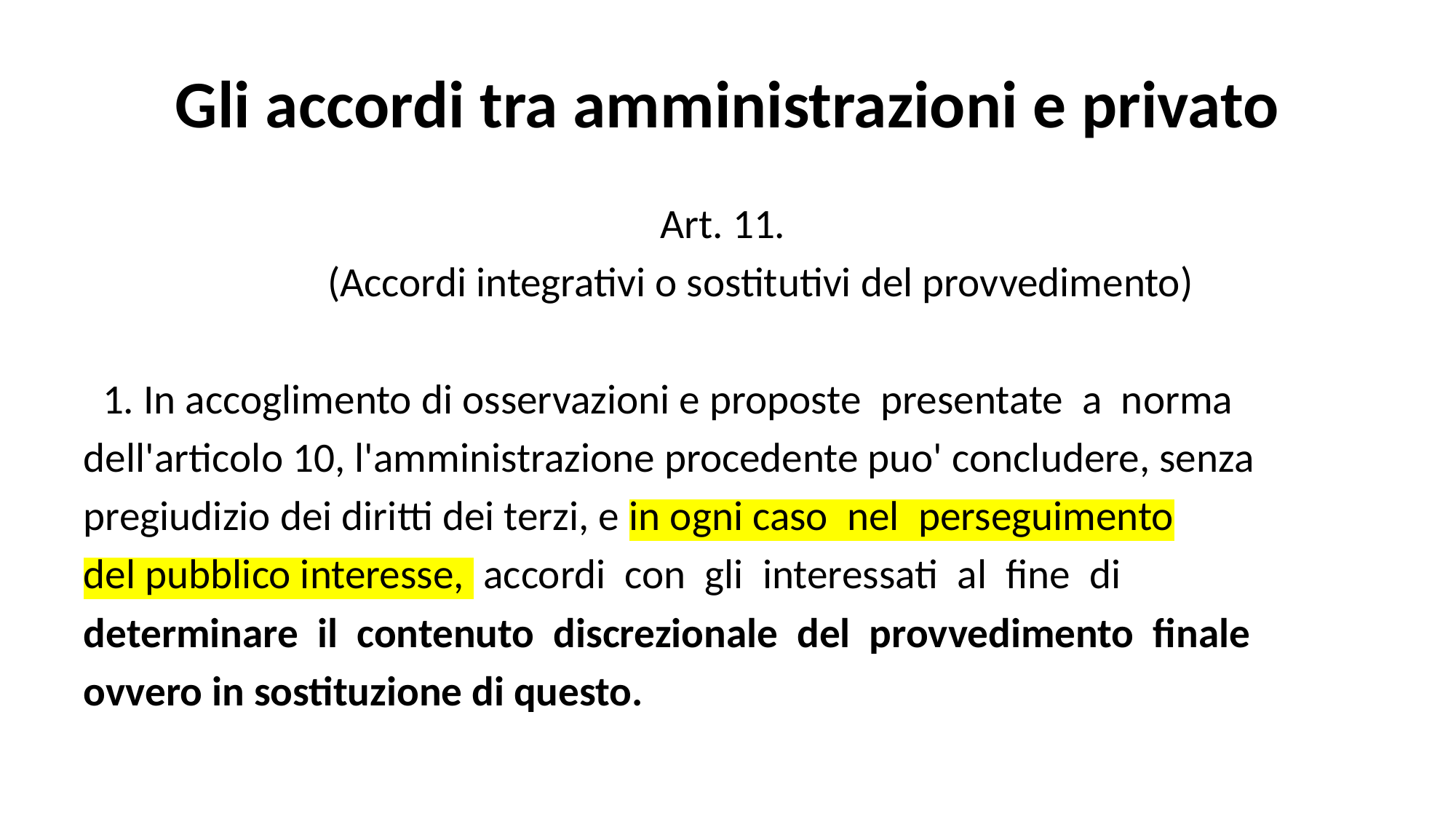

# Gli accordi tra amministrazioni e privato
Art. 11.
        (Accordi integrativi o sostitutivi del provvedimento)

  1. In accoglimento di osservazioni e proposte  presentate  a  norma
dell'articolo 10, l'amministrazione procedente puo' concludere, senza
pregiudizio dei diritti dei terzi, e in ogni caso  nel  perseguimento
del pubblico interesse,  accordi  con  gli  interessati  al  fine  di
determinare  il  contenuto  discrezionale  del  provvedimento  finale
ovvero in sostituzione di questo.